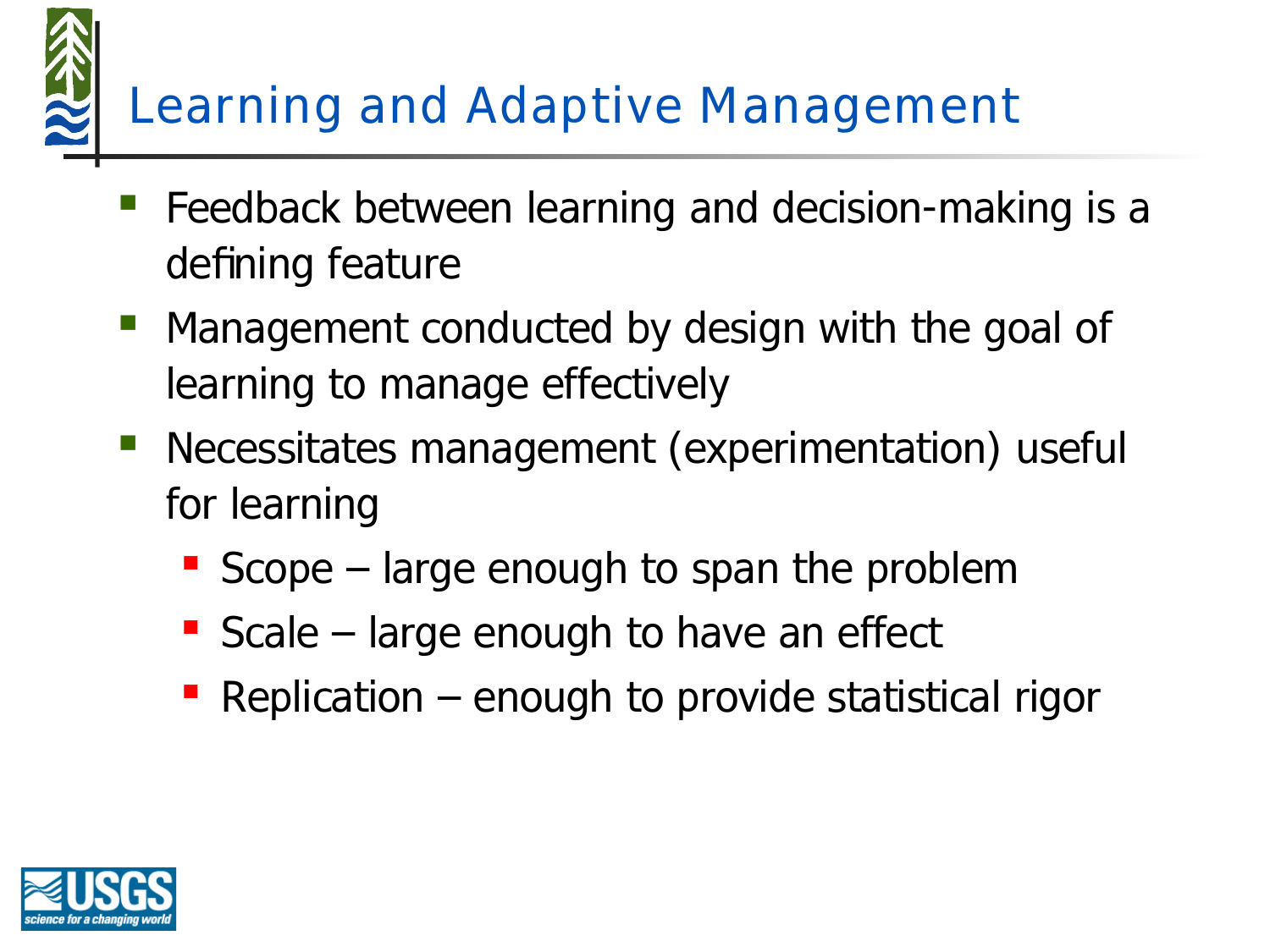

# Learning and Adaptive Management
Feedback between learning and decision-making is a defining feature
Management conducted by design with the goal of learning to manage effectively
Necessitates management (experimentation) useful for learning
Scope – large enough to span the problem
Scale – large enough to have an effect
Replication – enough to provide statistical rigor